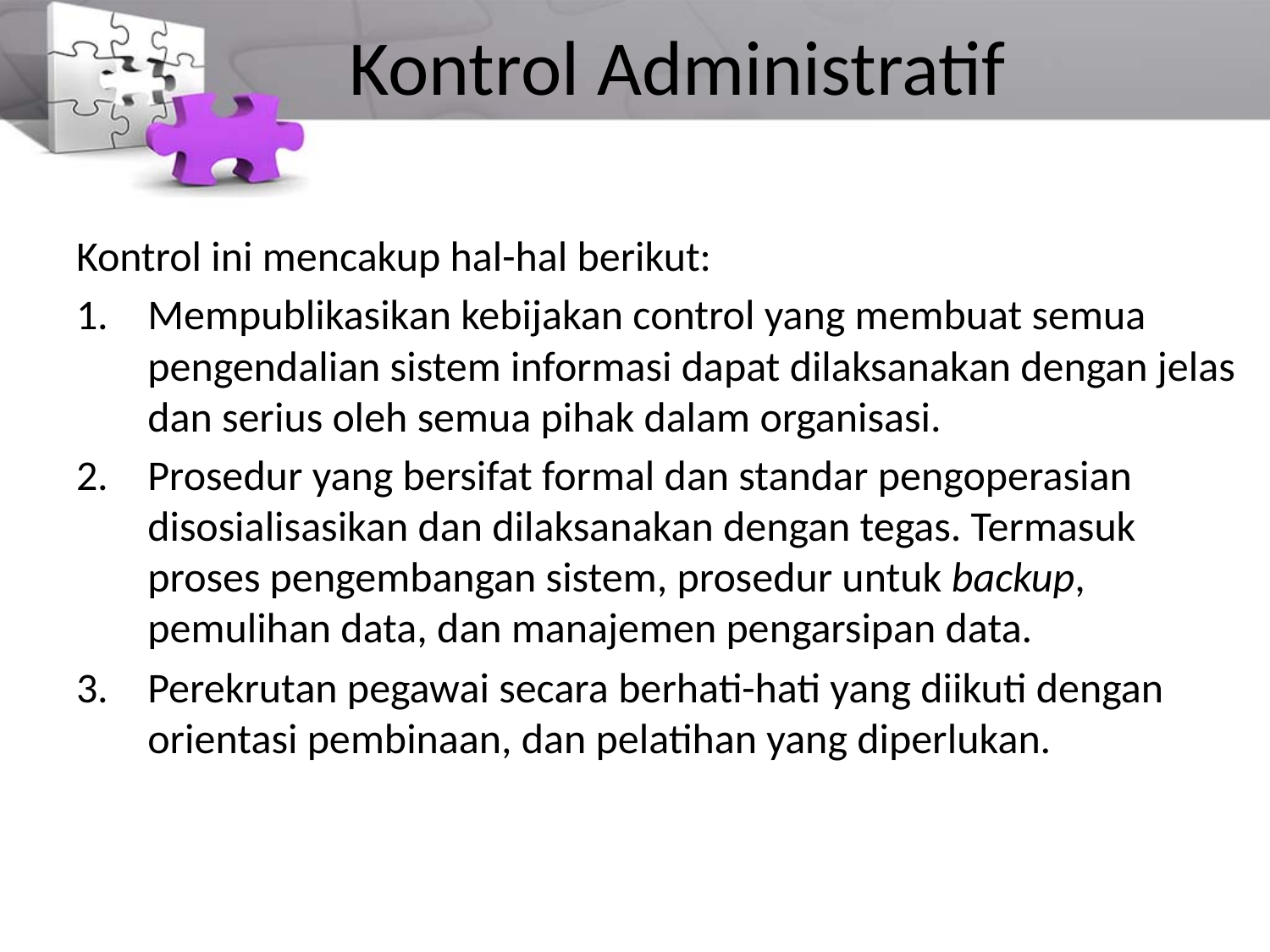

# Kontrol Administratif
Kontrol ini mencakup hal-hal berikut:
Mempublikasikan kebijakan control yang membuat semua pengendalian sistem informasi dapat dilaksanakan dengan jelas dan serius oleh semua pihak dalam organisasi.
Prosedur yang bersifat formal dan standar pengoperasian disosialisasikan dan dilaksanakan dengan tegas. Termasuk proses pengembangan sistem, prosedur untuk backup, pemulihan data, dan manajemen pengarsipan data.
Perekrutan pegawai secara berhati-hati yang diikuti dengan orientasi pembinaan, dan pelatihan yang diperlukan.